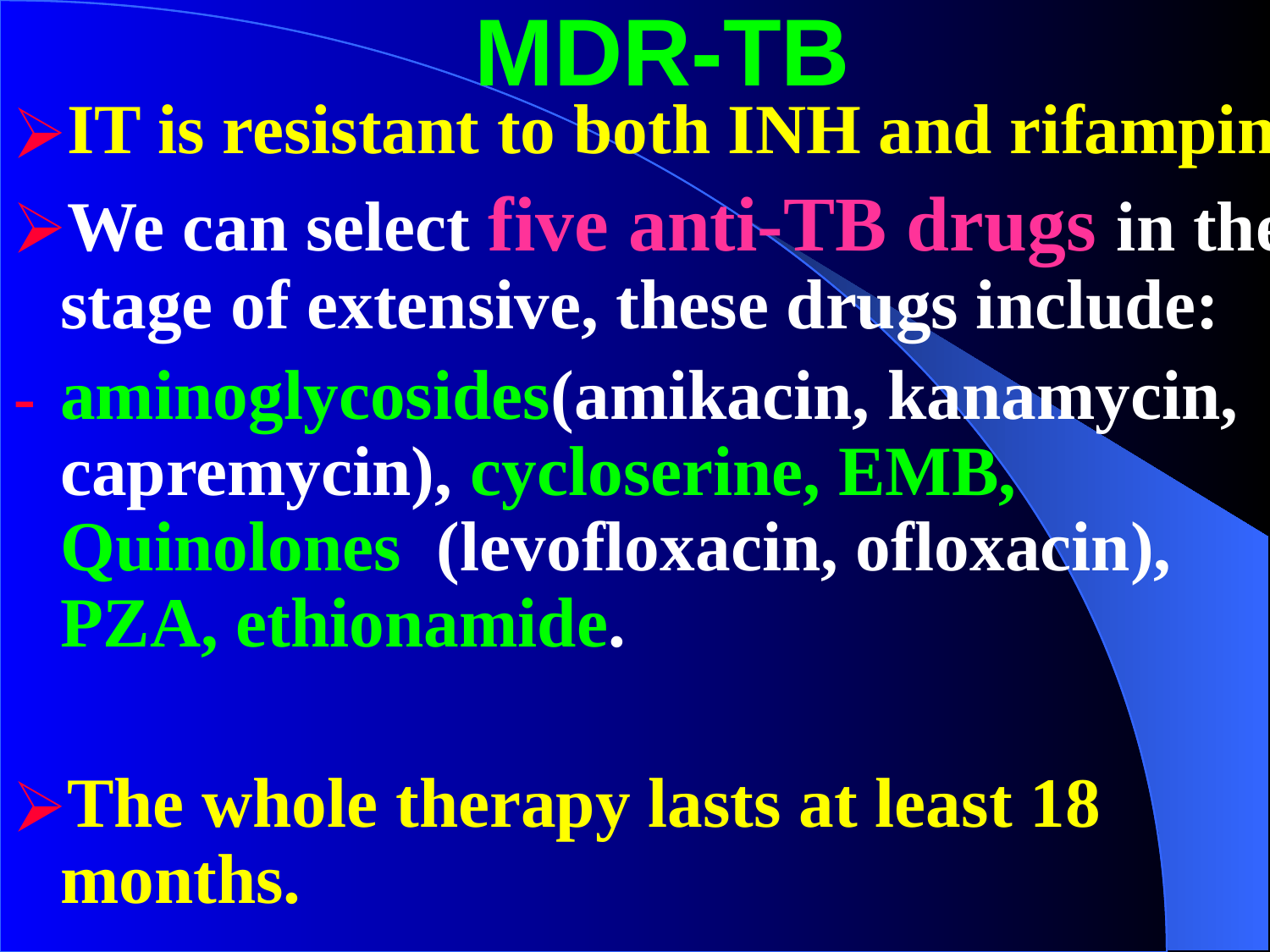

# MDR-TB
IT is resistant to both INH and rifampin.
We can select five anti-TB drugs in the stage of extensive, these drugs include:
aminoglycosides(amikacin, kanamycin, capremycin), cycloserine, EMB, Quinolones  (levofloxacin, ofloxacin), PZA, ethionamide.

The whole therapy lasts at least 18 months.